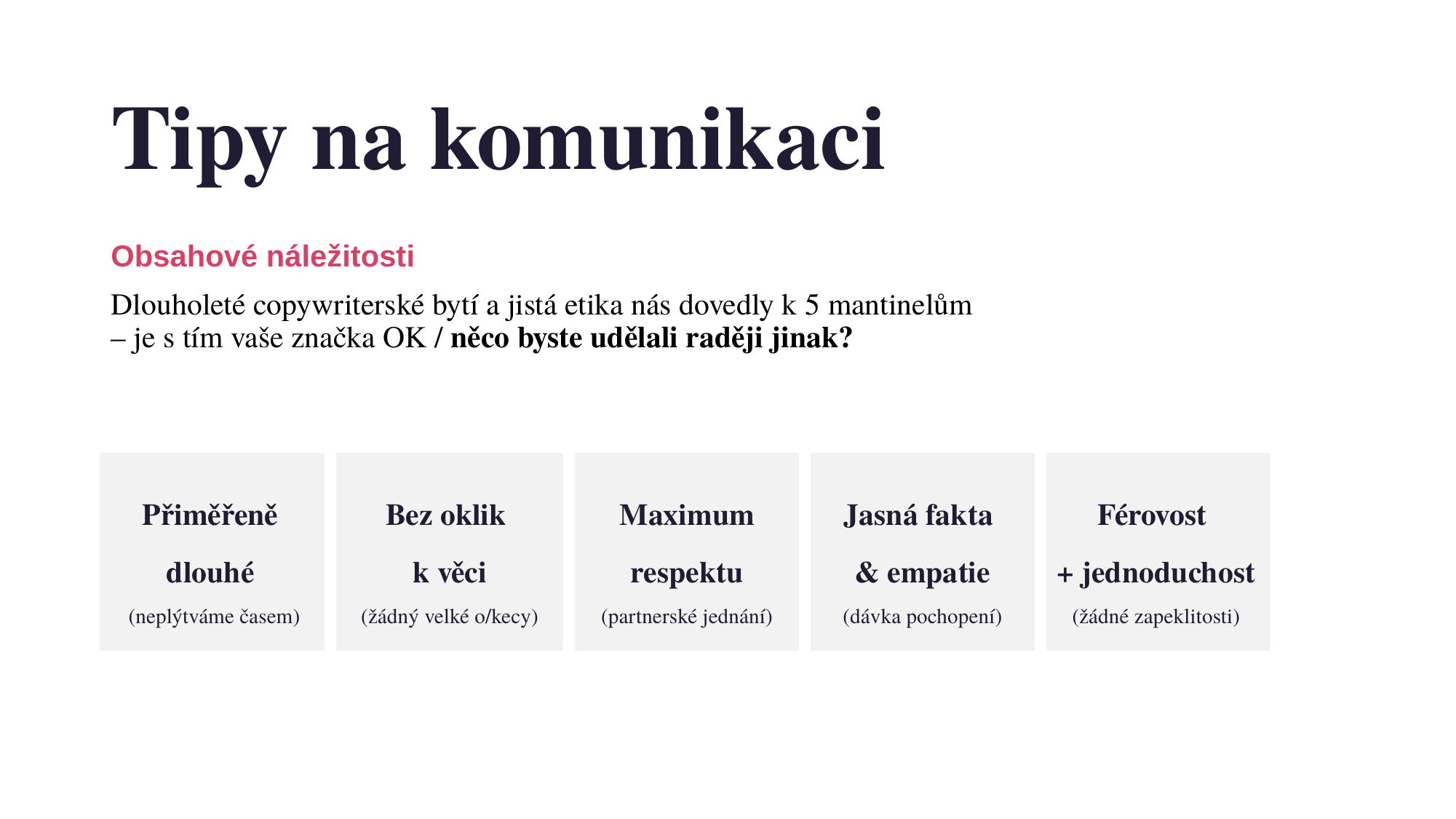

# Tipy na komunikaci
Obsahové náležitosti
Dlouholeté copywriterské bytí a jistá etika nás dovedly k 5 mantinelům
– je s tím vaše značka OK / něco byste udělali raději jinak?

| Přiměřeně dlouhé (neplýtváme časem) |
| --- |
| Bez oklik k věci (žádný velké o/kecy) |
| --- |
| Maximum respektu (partnerské jednání) |
| --- |
| Jasná fakta & empatie (dávka pochopení) |
| --- |
| Férovost + jednoduchost (žádné zapeklitosti) |
| --- |